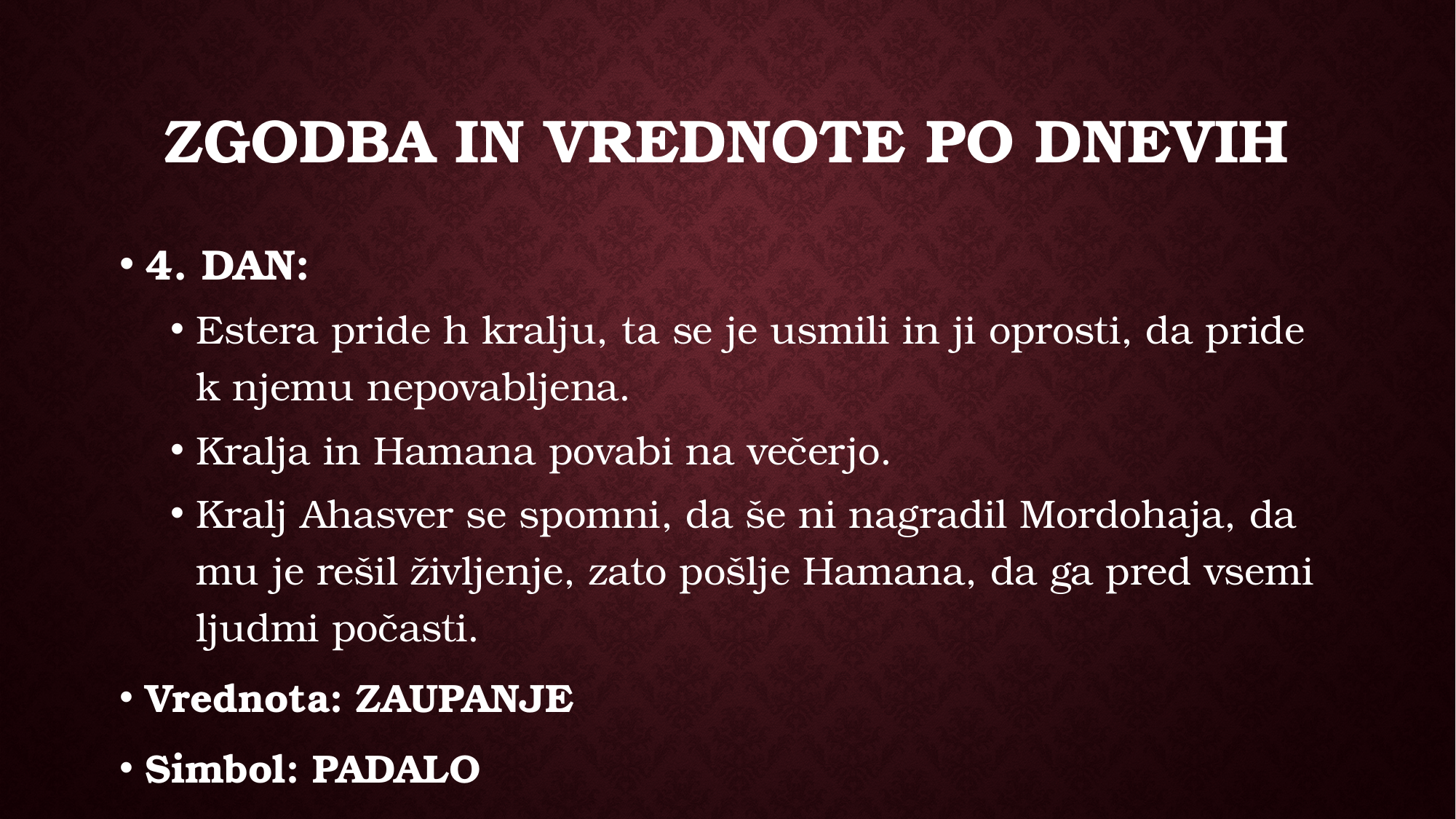

Zgodba in vrednote po dnevih
4. DAN:
Estera pride h kralju, ta se je usmili in ji oprosti, da pride k njemu nepovabljena.
Kralja in Hamana povabi na večerjo.
Kralj Ahasver se spomni, da še ni nagradil Mordohaja, da mu je rešil življenje, zato pošlje Hamana, da ga pred vsemi ljudmi počasti.
Vrednota: ZAUPANJE
Simbol: PADALO